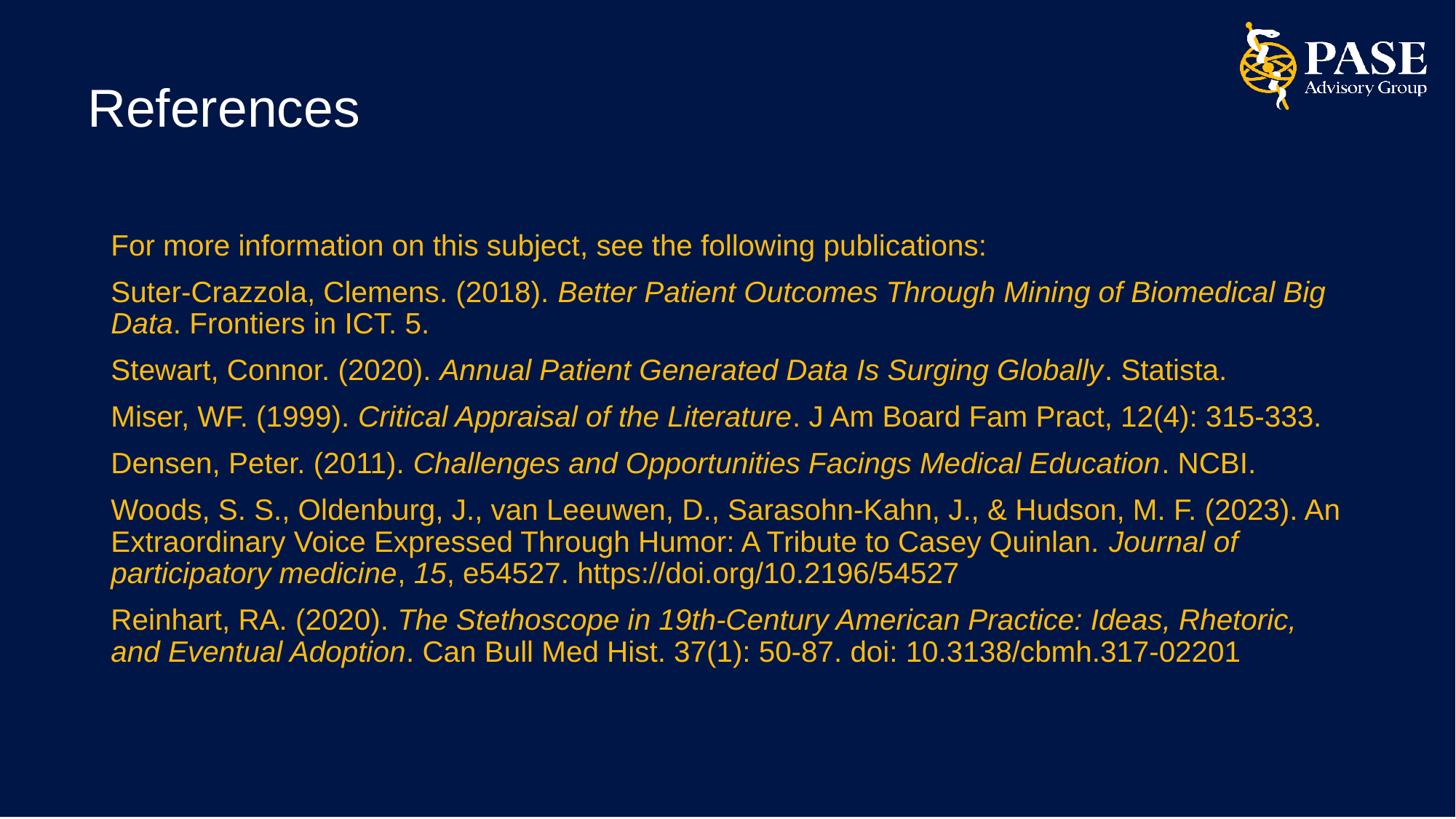

# References
For more information on this subject, see the following publications:
Suter-Crazzola, Clemens. (2018). Better Patient Outcomes Through Mining of Biomedical Big Data. Frontiers in ICT. 5.
Stewart, Connor. (2020). Annual Patient Generated Data Is Surging Globally. Statista.
Miser, WF. (1999). Critical Appraisal of the Literature. J Am Board Fam Pract, 12(4): 315-333.
Densen, Peter. (2011). Challenges and Opportunities Facings Medical Education. NCBI.
Woods, S. S., Oldenburg, J., van Leeuwen, D., Sarasohn-Kahn, J., & Hudson, M. F. (2023). An Extraordinary Voice Expressed Through Humor: A Tribute to Casey Quinlan. Journal of participatory medicine, 15, e54527. https://doi.org/10.2196/54527
Reinhart, RA. (2020). The Stethoscope in 19th-Century American Practice: Ideas, Rhetoric, and Eventual Adoption. Can Bull Med Hist. 37(1): 50-87. doi: 10.3138/cbmh.317-02201